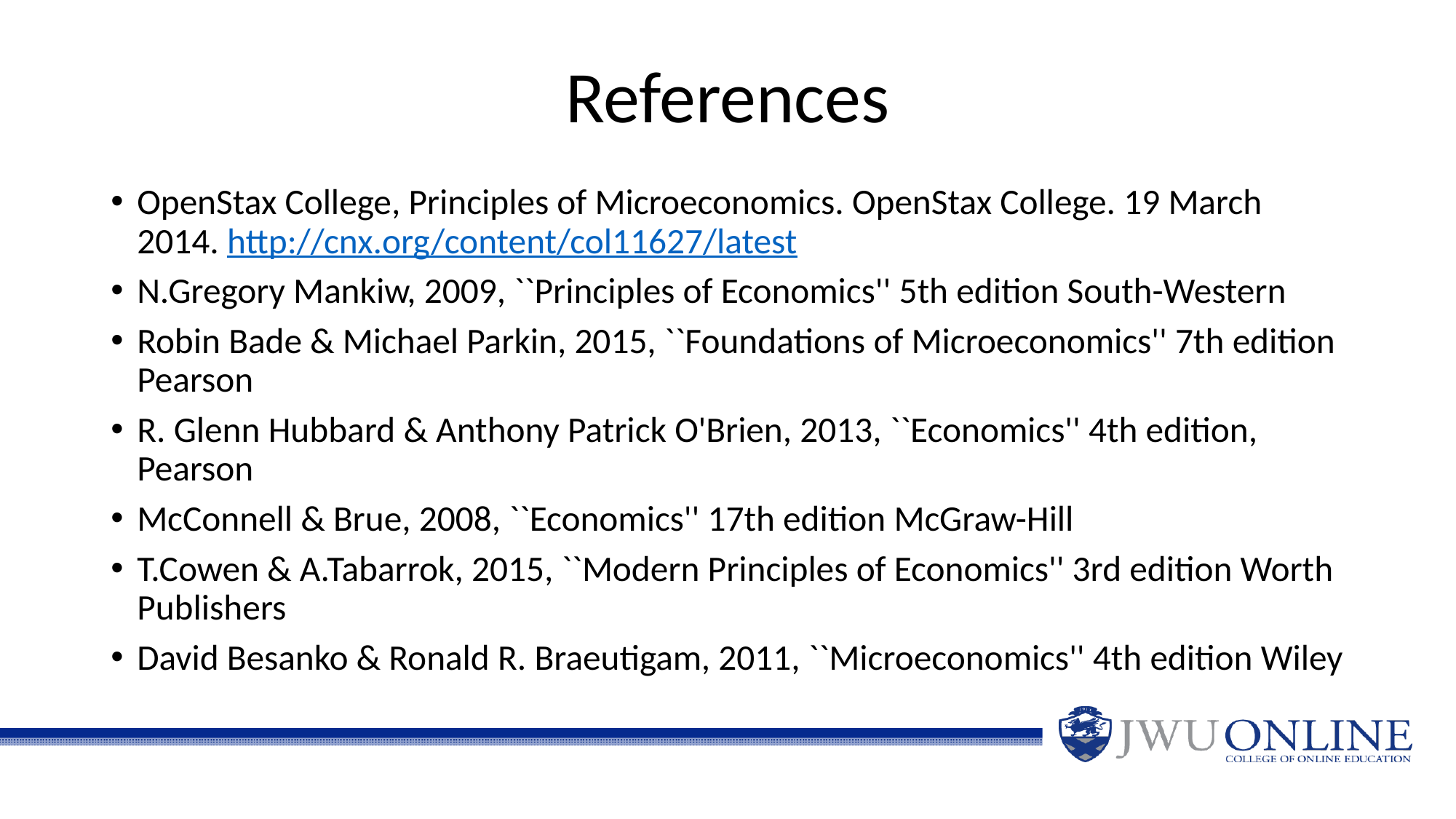

# References
OpenStax College, Principles of Microeconomics. OpenStax College. 19 March 2014. http://cnx.org/content/col11627/latest
N.Gregory Mankiw, 2009, ``Principles of Economics'' 5th edition South-Western
Robin Bade & Michael Parkin, 2015, ``Foundations of Microeconomics'' 7th edition Pearson
R. Glenn Hubbard & Anthony Patrick O'Brien, 2013, ``Economics'' 4th edition, Pearson
McConnell & Brue, 2008, ``Economics'' 17th edition McGraw-Hill
T.Cowen & A.Tabarrok, 2015, ``Modern Principles of Economics'' 3rd edition Worth Publishers
David Besanko & Ronald R. Braeutigam, 2011, ``Microeconomics'' 4th edition Wiley